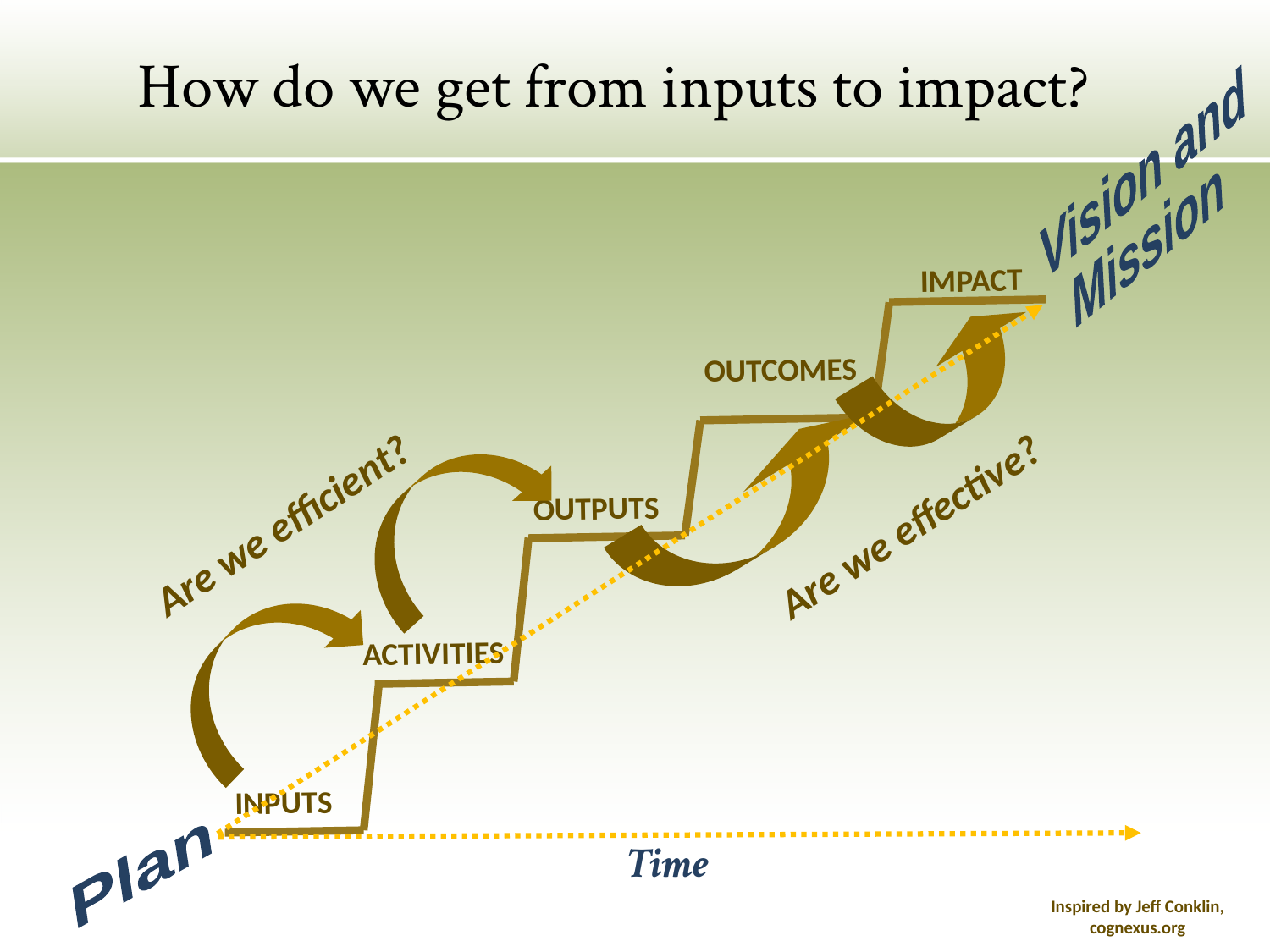

# How do we get from inputs to impact?
Vision and
Mission

Plan
IMPACT

OUTCOMES

OUTPUTS

Are we efficient?

Are we effective?

ACTIVITIES

INPUTS

Time

Inspired by Jeff Conklin, cognexus.org